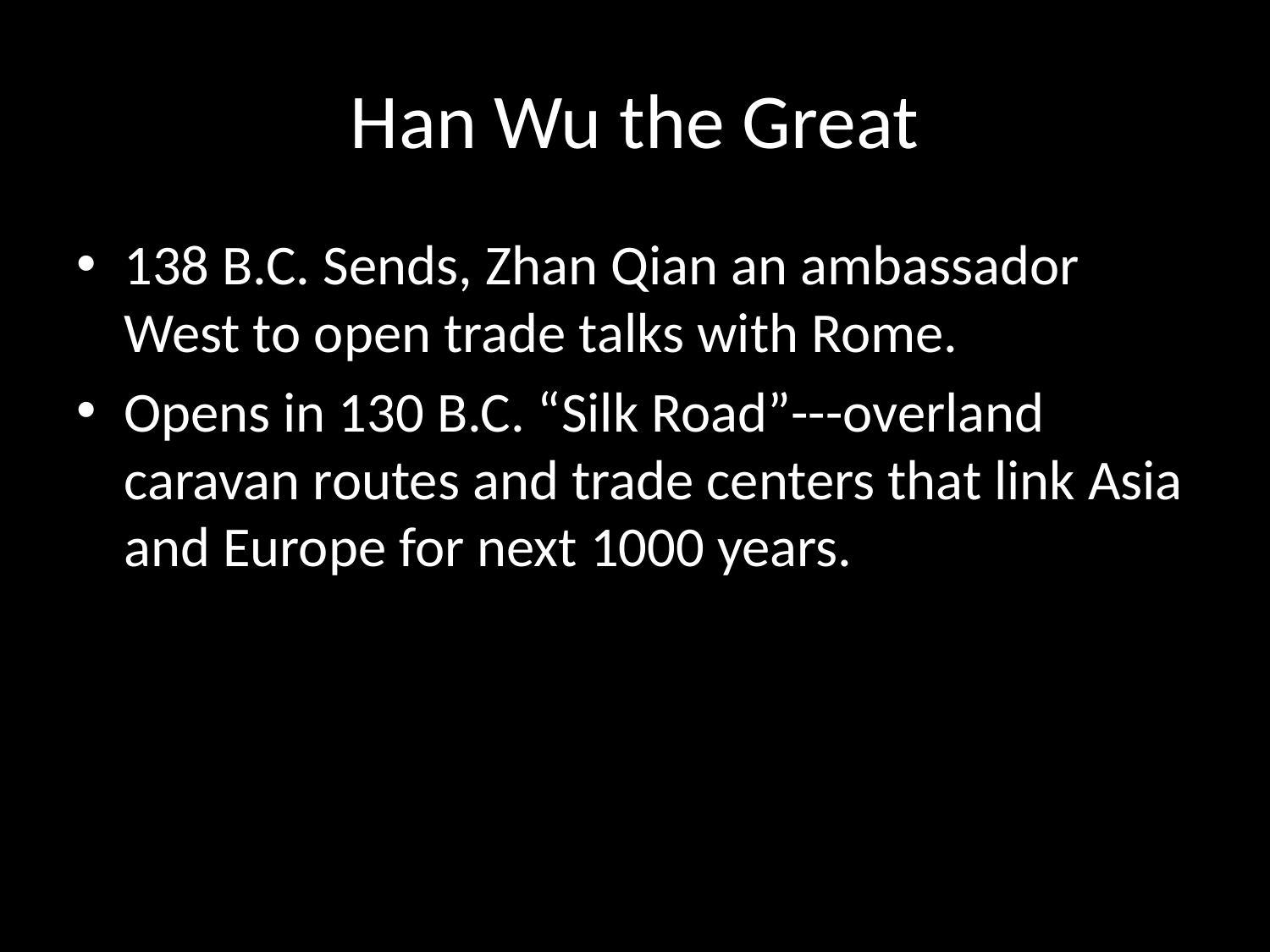

# Han Wu the Great
138 B.C. Sends, Zhan Qian an ambassador West to open trade talks with Rome.
Opens in 130 B.C. “Silk Road”---overland caravan routes and trade centers that link Asia and Europe for next 1000 years.